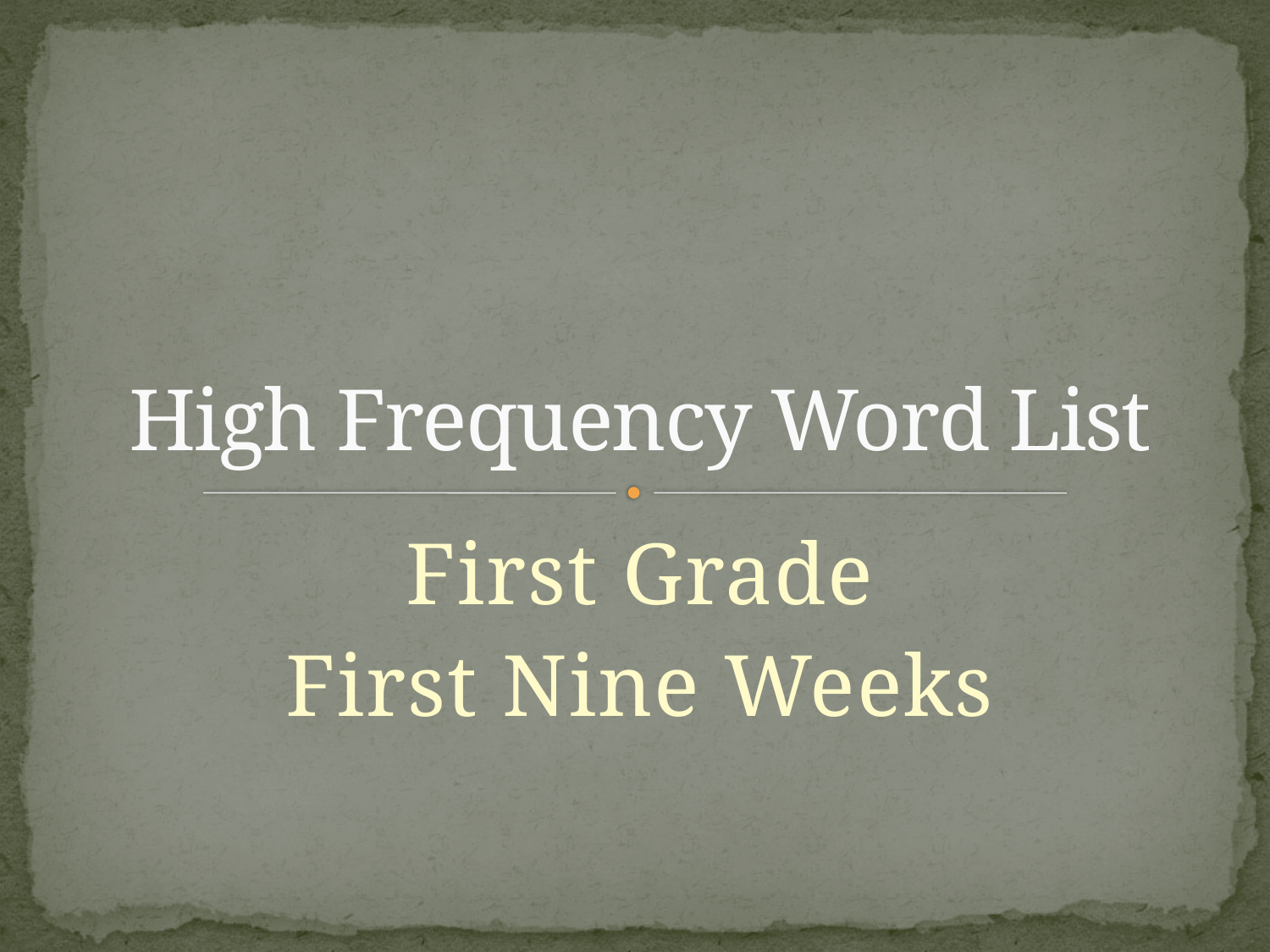

# High Frequency Word List
First Grade
First Nine Weeks